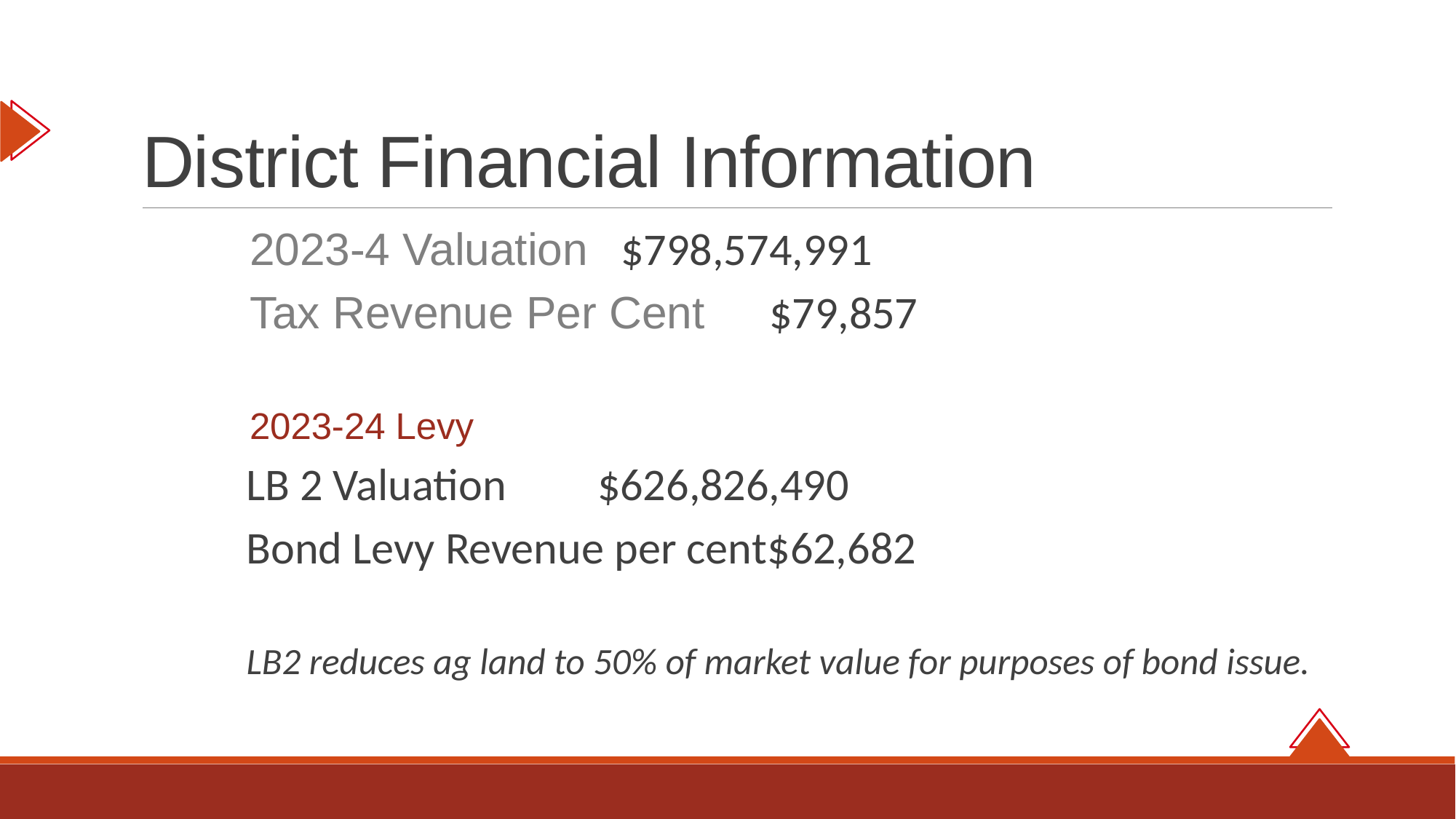

# District Financial Information
2023-4 Valuation	$798,574,991
Tax Revenue Per Cent	$79,857

2023-24 Levy
LB 2 Valuation	$626,826,490
Bond Levy Revenue per cent	$62,682

LB2 reduces ag land to 50% of market value for purposes of bond issue.